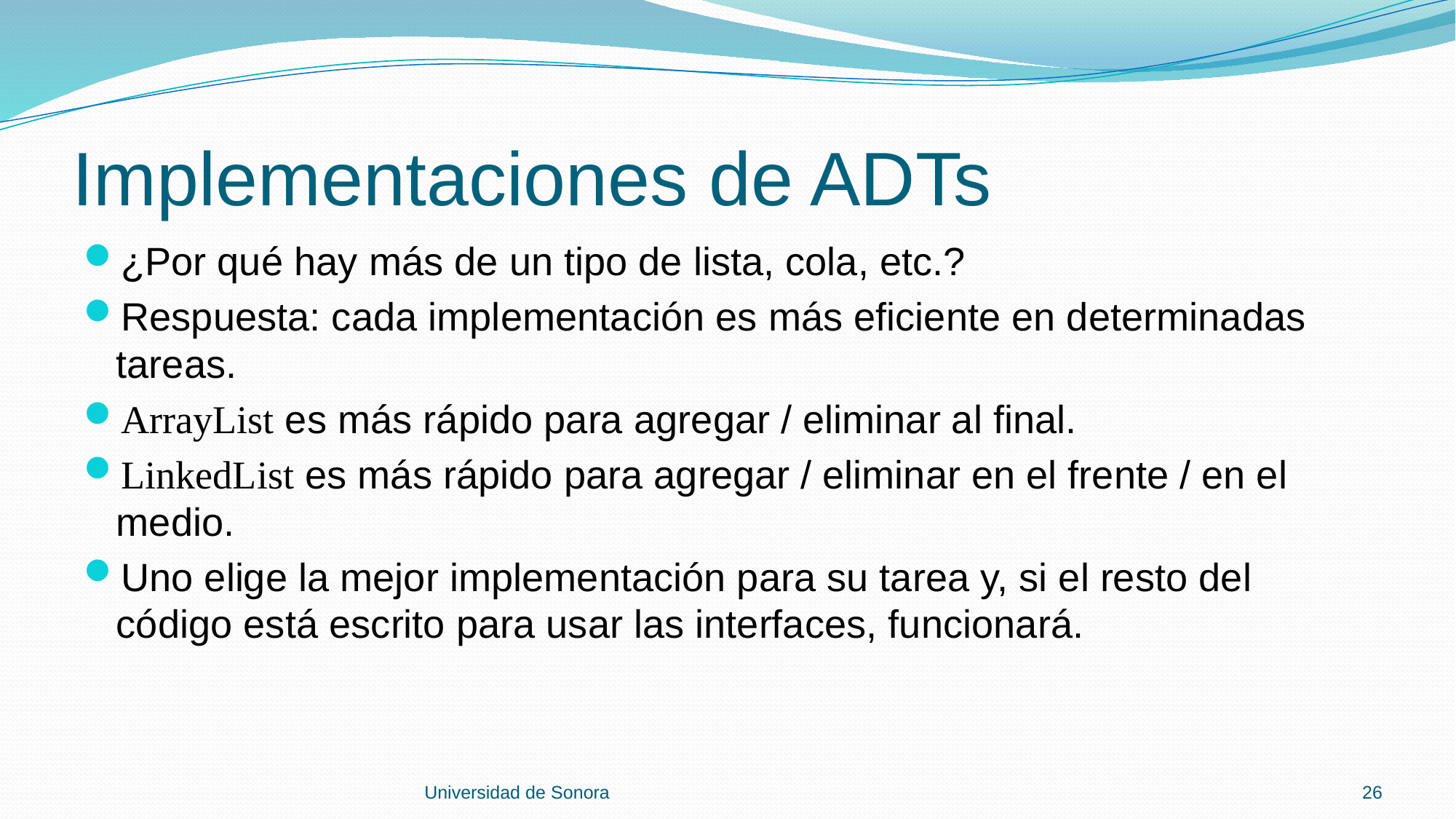

# Implementaciones de ADTs
¿Por qué hay más de un tipo de lista, cola, etc.?
Respuesta: cada implementación es más eficiente en determinadas tareas.
ArrayList es más rápido para agregar / eliminar al final.
LinkedList es más rápido para agregar / eliminar en el frente / en el medio.
Uno elige la mejor implementación para su tarea y, si el resto del código está escrito para usar las interfaces, funcionará.
Universidad de Sonora
26